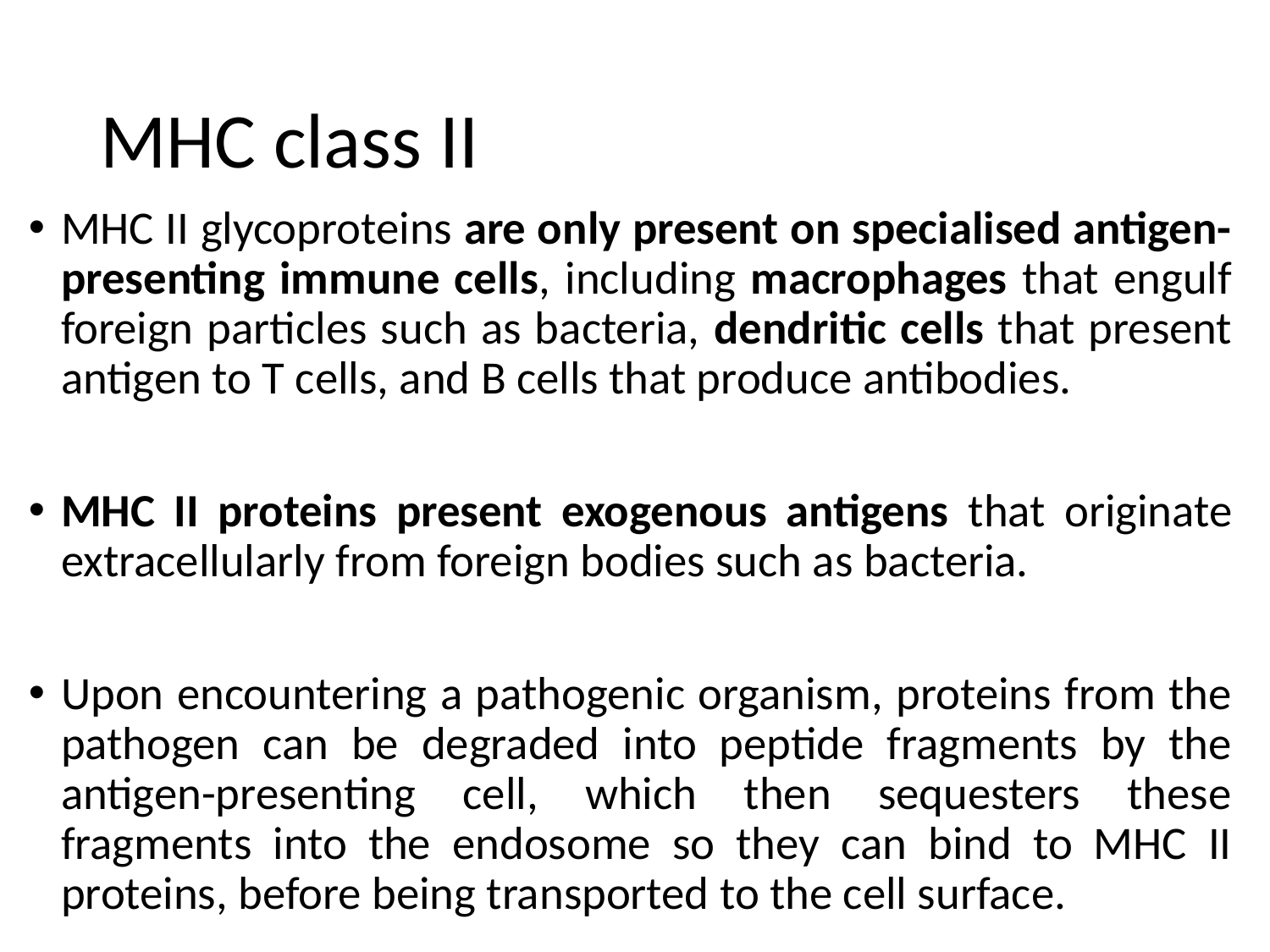

# MHC class II
MHC II glycoproteins are only present on specialised antigen-presenting immune cells, including macrophages that engulf foreign particles such as bacteria, dendritic cells that present antigen to T cells, and B cells that produce antibodies.

MHC II proteins present exogenous antigens that originate extracellularly from foreign bodies such as bacteria.

Upon encountering a pathogenic organism, proteins from the pathogen can be degraded into peptide fragments by the antigen-presenting cell, which then sequesters these fragments into the endosome so they can bind to MHC II proteins, before being transported to the cell surface.